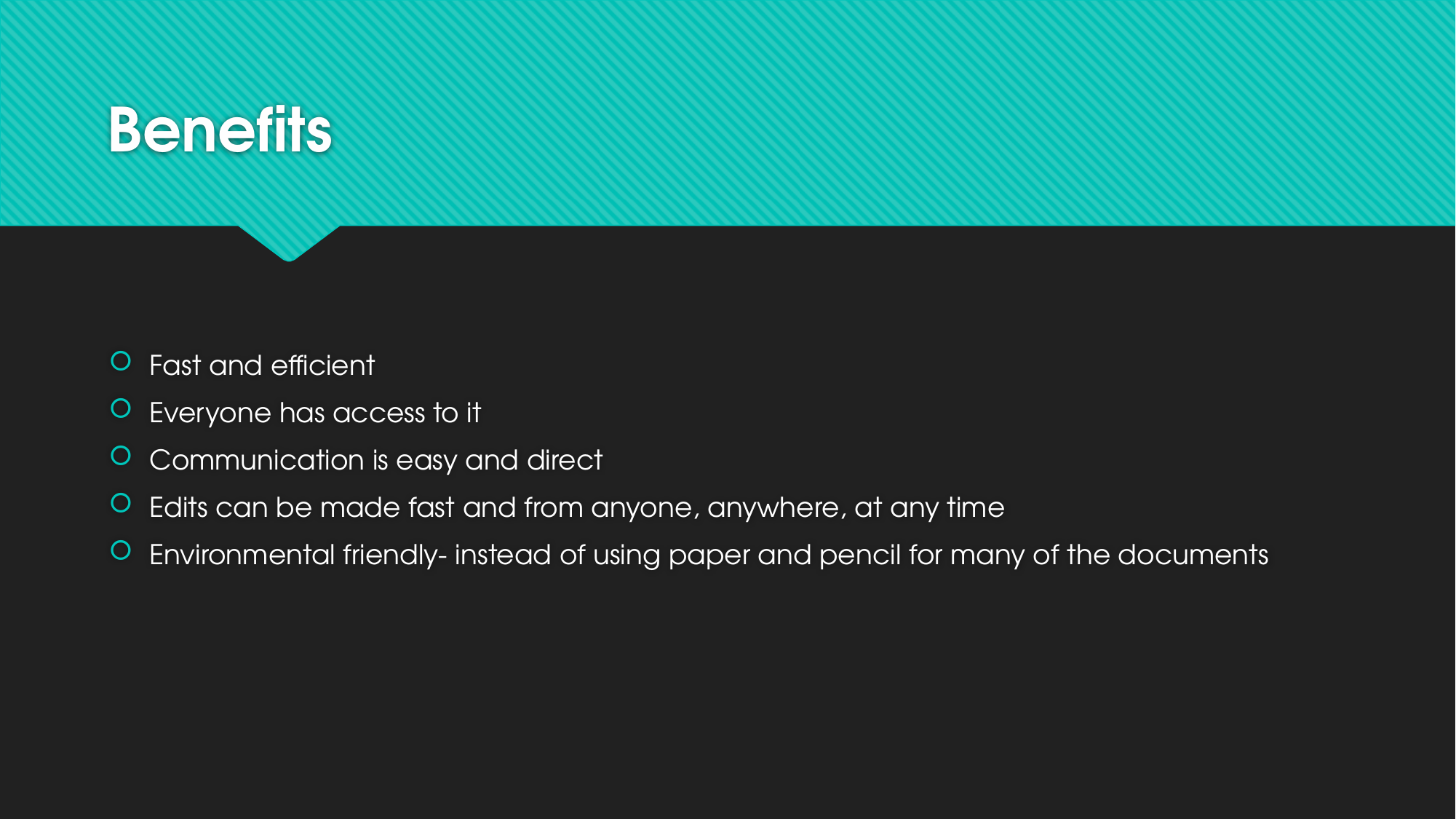

# Benefits
Fast and efficient
Everyone has access to it
Communication is easy and direct
Edits can be made fast and from anyone, anywhere, at any time
Environmental friendly- instead of using paper and pencil for many of the documents